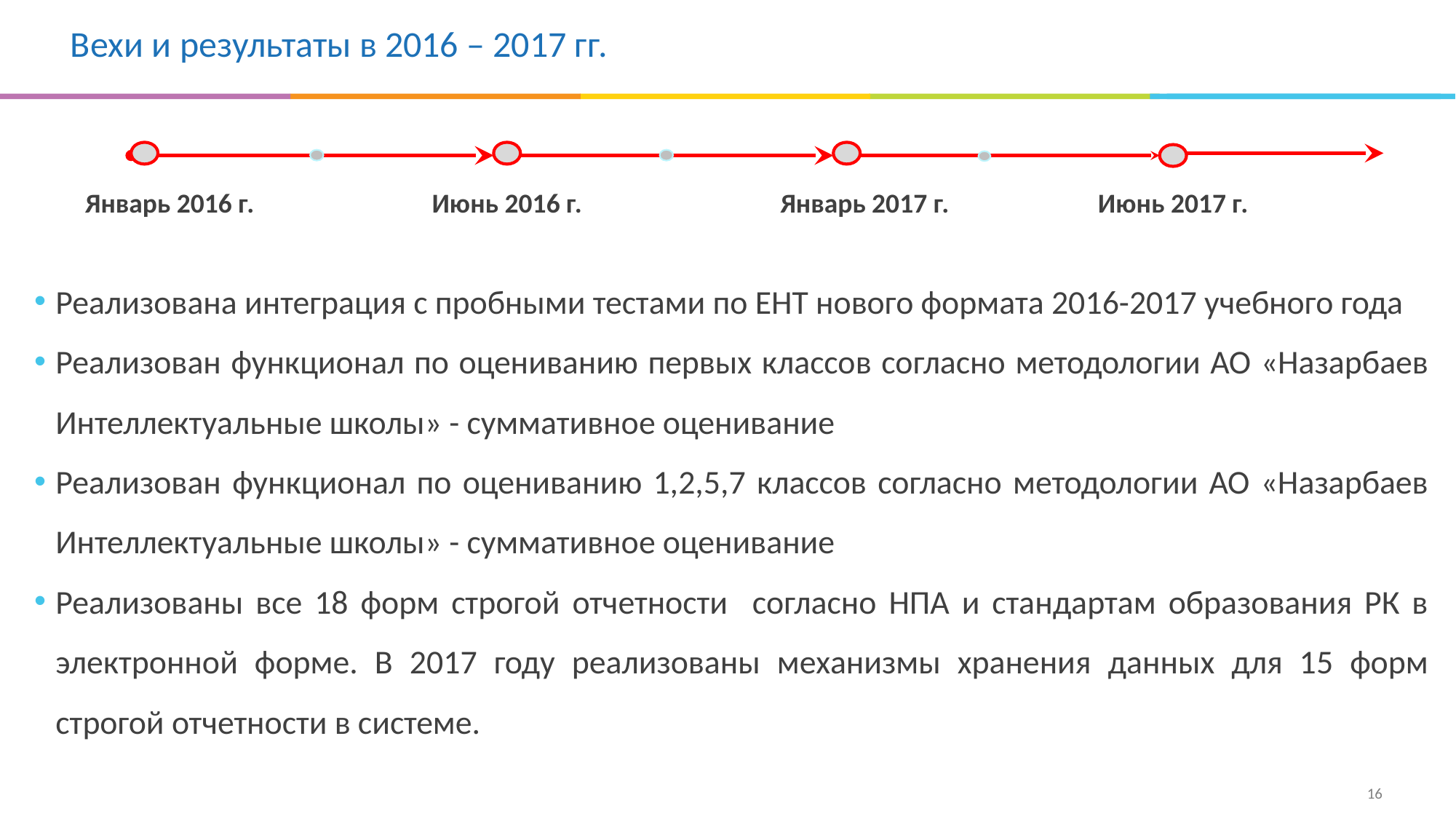

Вехи и результаты в 2016 – 2017 гг.

Январь 2016 г.
Июнь 2016 г.
Январь 2017 г.
Июнь 2017 г.
Реализована интеграция с пробными тестами по ЕНТ нового формата 2016-2017 учебного года
Реализован функционал по оцениванию первых классов согласно методологии АО «Назарбаев Интеллектуальные школы» - суммативное оценивание
Реализован функционал по оцениванию 1,2,5,7 классов согласно методологии АО «Назарбаев Интеллектуальные школы» - суммативное оценивание
Реализованы все 18 форм строгой отчетности  согласно НПА и стандартам образования РК в электронной форме. В 2017 году реализованы механизмы хранения данных для 15 форм строгой отчетности в системе.